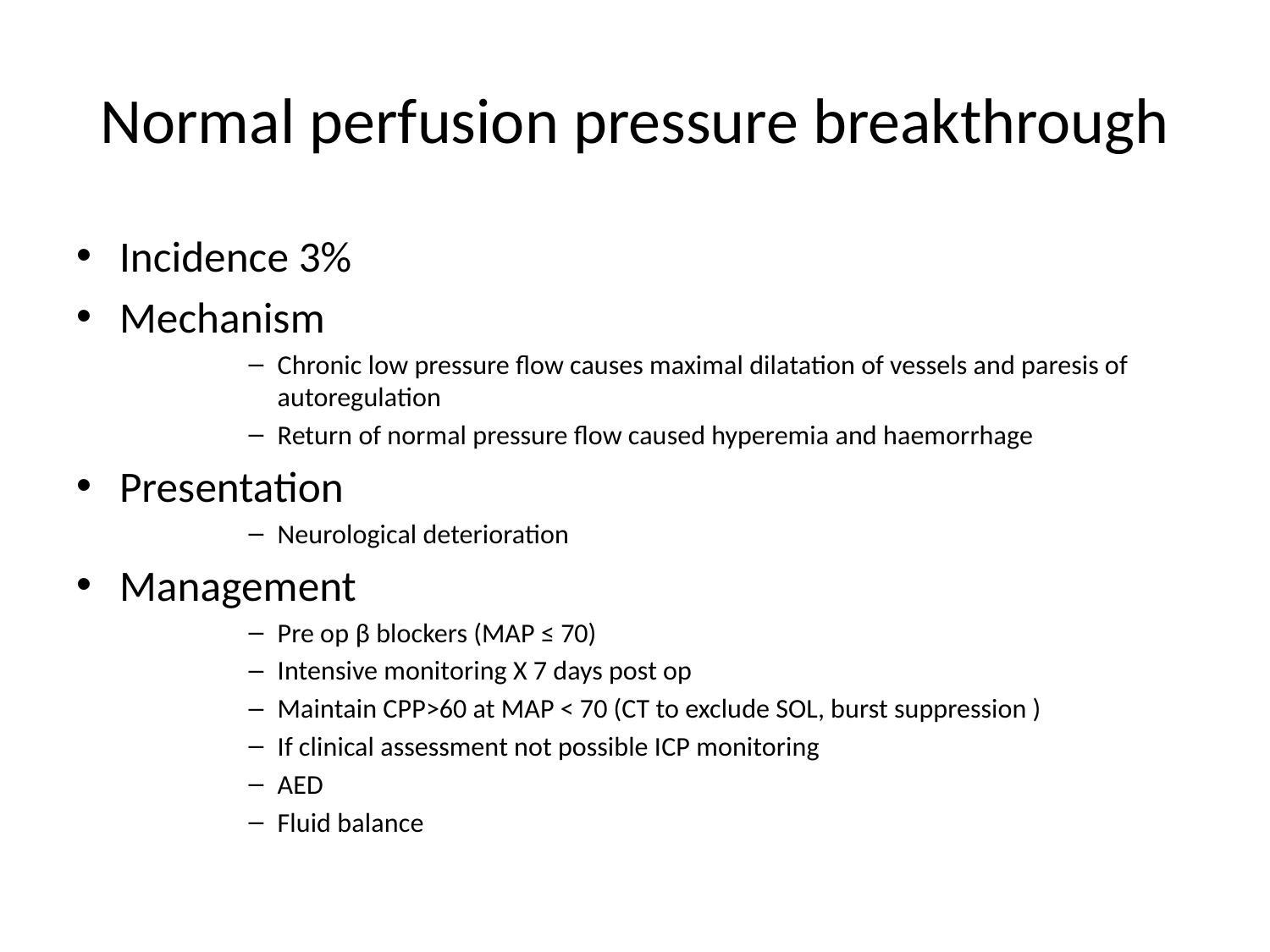

# Normal perfusion pressure breakthrough
Incidence 3%
Mechanism
Chronic low pressure flow causes maximal dilatation of vessels and paresis of autoregulation
Return of normal pressure flow caused hyperemia and haemorrhage
Presentation
Neurological deterioration
Management
Pre op β blockers (MAP ≤ 70)
Intensive monitoring X 7 days post op
Maintain CPP>60 at MAP < 70 (CT to exclude SOL, burst suppression )
If clinical assessment not possible ICP monitoring
AED
Fluid balance